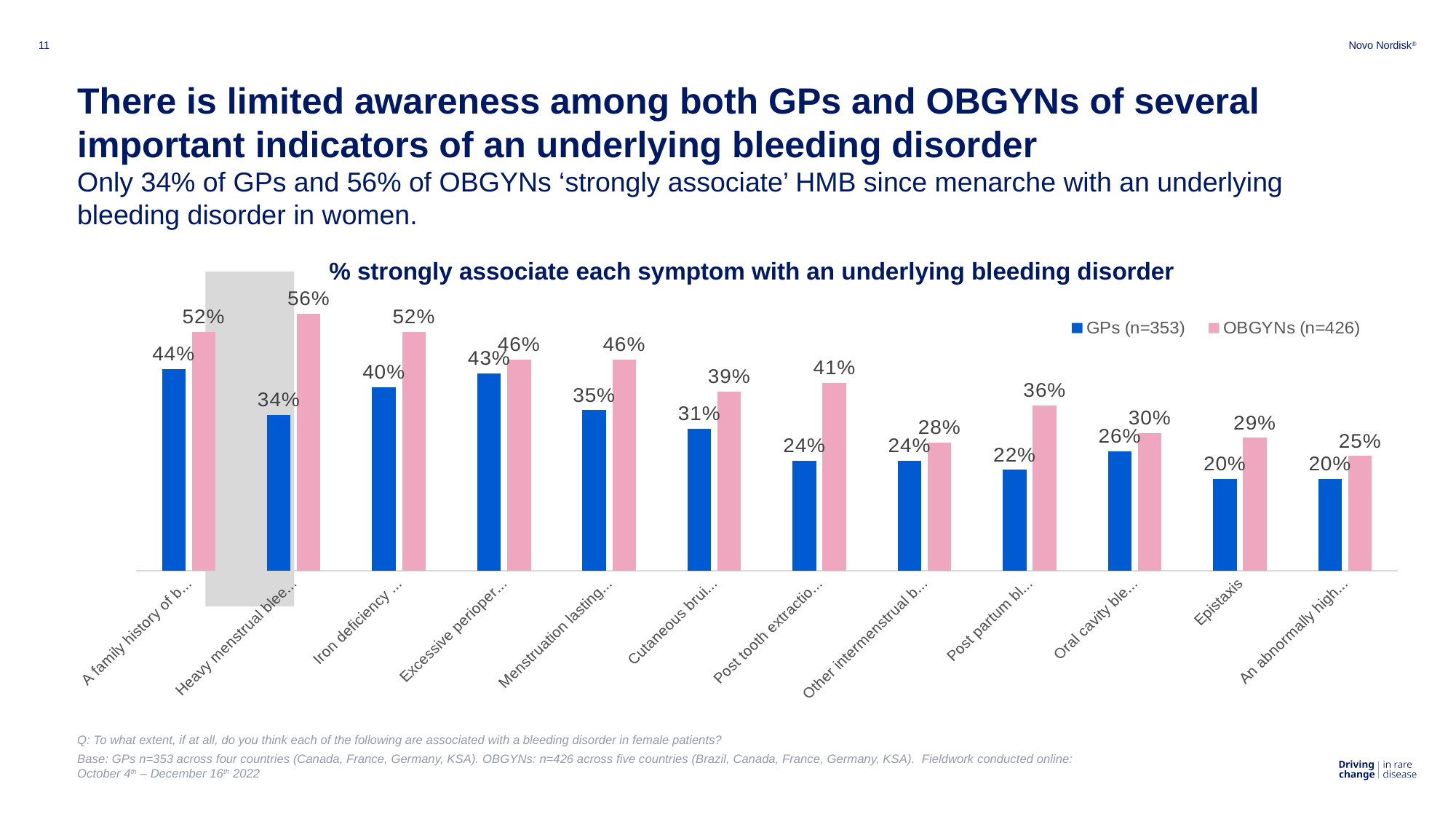

11

# There is limited awareness among both GPs and OBGYNs of several important indicators of an underlying bleeding disorder Only 34% of GPs and 56% of OBGYNs ‘strongly associate’ HMB since menarche with an underlying bleeding disorder in women.

### Chart

| Category | GPs (n=353) | OBGYNs (n=426) |
|---|---|---|
| A family history of bleeding disorders | 0.44 | 0.52 |
| Heavy menstrual bleeding since menarche | 0.34 | 0.56 |
| Iron deficiency anaemia | 0.4 | 0.52 |
| Excessive perioperative bleeding | 0.43 | 0.46 |
| Menstruation lasting eight days or more | 0.35 | 0.46 |
| Cutaneous bruising | 0.31 | 0.39 |
| Post tooth extraction bleeding (PEB) | 0.24 | 0.41 |
| Other intermenstrual bleeding (metrorrhagia) | 0.24 | 0.28 |
| Post partum bleeding | 0.22 | 0.36 |
| Oral cavity bleeding | 0.26 | 0.3 |
| Epistaxis | 0.2 | 0.29 |
| An abnormally high ISTH-BAT score | 0.2 | 0.25 |
% strongly associate each symptom with an underlying bleeding disorder

Q: To what extent, if at all, do you think each of the following are associated with a bleeding disorder in female patients?
Base: GPs n=353 across four countries (Canada, France, Germany, KSA). OBGYNs: n=426 across five countries (Brazil, Canada, France, Germany, KSA).  Fieldwork conducted online: October 4th – December 16th 2022